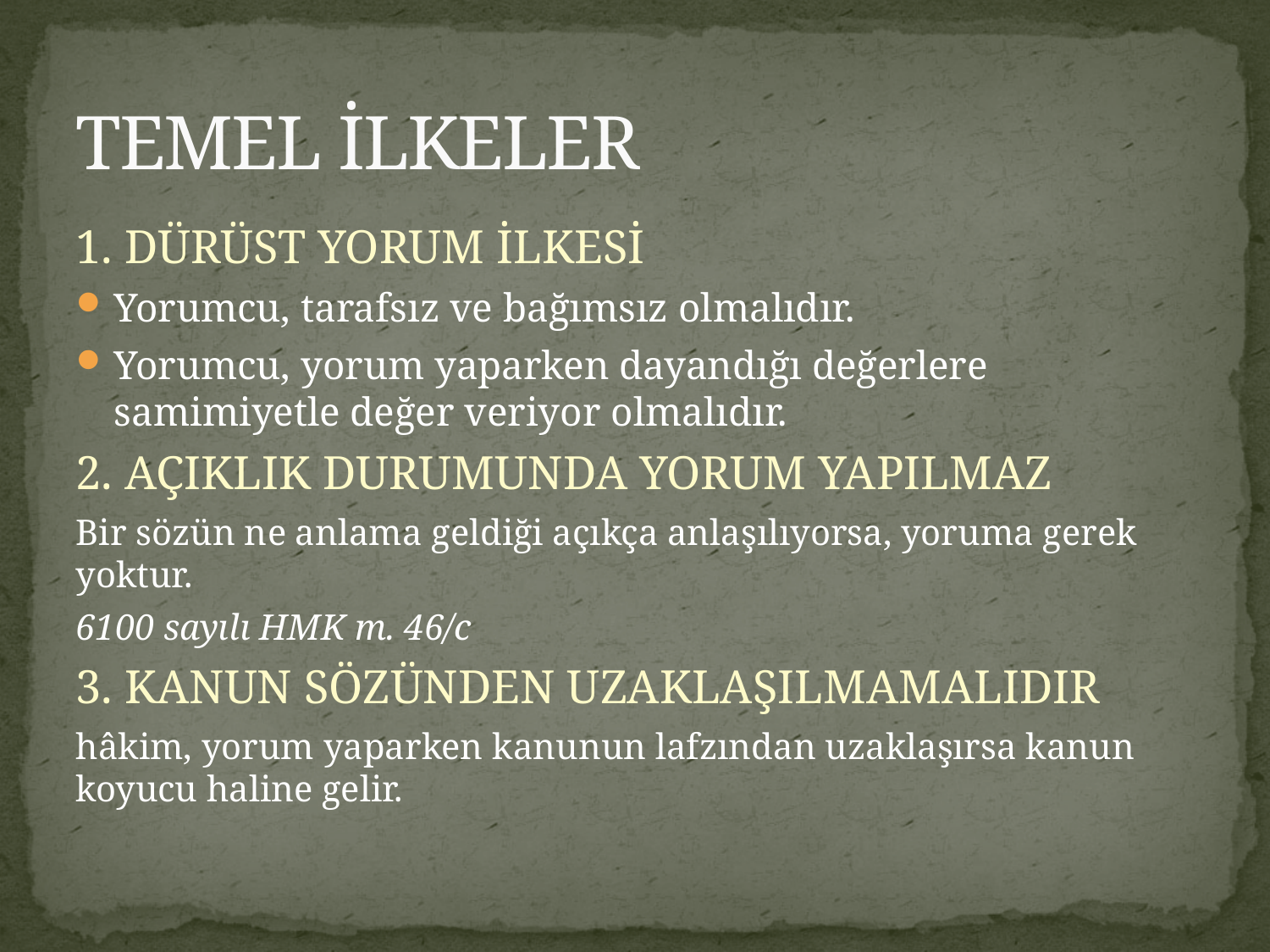

# TEMEL İLKELER
1. DÜRÜST YORUM İLKESİ
Yorumcu, tarafsız ve bağımsız olmalıdır.
Yorumcu, yorum yaparken dayandığı değerlere samimiyetle değer veriyor olmalıdır.
2. AÇIKLIK DURUMUNDA YORUM YAPILMAZ
Bir sözün ne anlama geldiği açıkça anlaşılıyorsa, yoruma gerek yoktur.
6100 sayılı HMK m. 46/c
3. KANUN SÖZÜNDEN UZAKLAŞILMAMALIDIR
hâkim, yorum yaparken kanunun lafzından uzaklaşırsa kanun koyucu haline gelir.